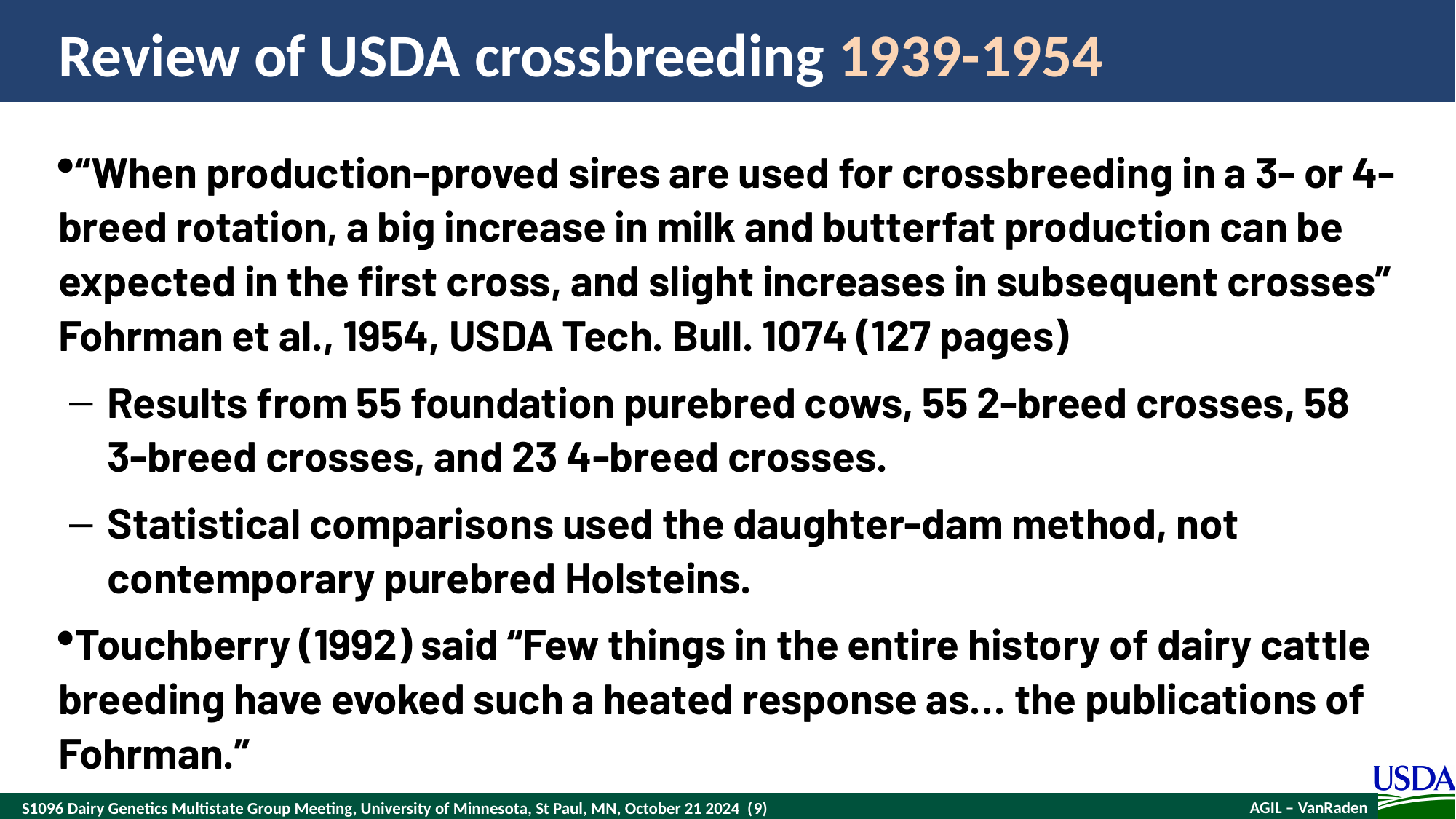

# Review of USDA crossbreeding 1939-1954
“When production-proved sires are used for crossbreeding in a 3- or 4-breed rotation, a big increase in milk and butterfat production can be expected in the first cross, and slight increases in subsequent crosses” Fohrman et al., 1954, USDA Tech. Bull. 1074 (127 pages)
Results from 55 foundation purebred cows, 55 2-breed crosses, 58 3-breed crosses, and 23 4-breed crosses.
Statistical comparisons used the daughter-dam method, not contemporary purebred Holsteins.
Touchberry (1992) said “Few things in the entire history of dairy cattle breeding have evoked such a heated response as… the publications of Fohrman.”